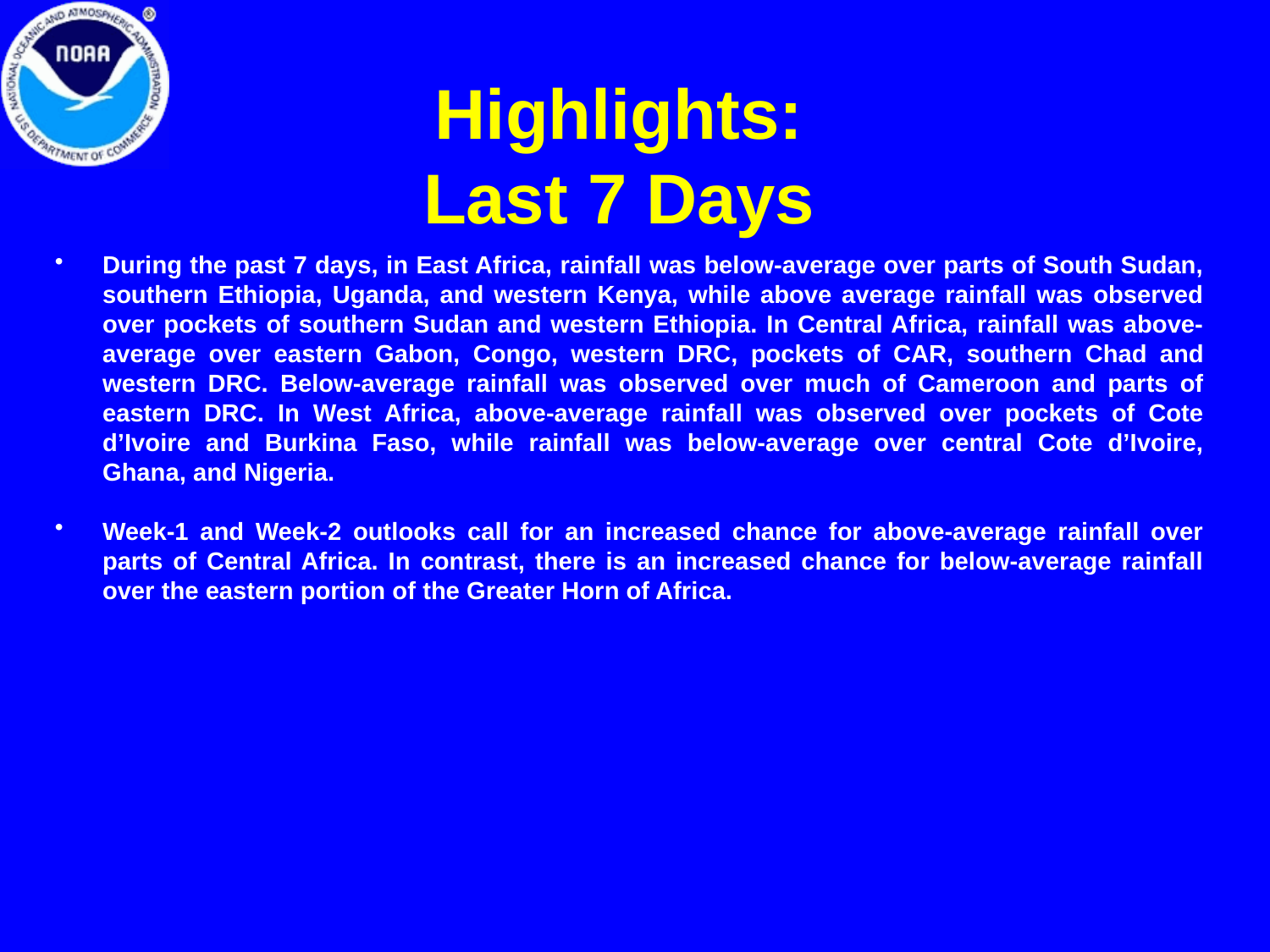

# Highlights: Last 7 Days
During the past 7 days, in East Africa, rainfall was below-average over parts of South Sudan, southern Ethiopia, Uganda, and western Kenya, while above average rainfall was observed over pockets of southern Sudan and western Ethiopia. In Central Africa, rainfall was above-average over eastern Gabon, Congo, western DRC, pockets of CAR, southern Chad and western DRC. Below-average rainfall was observed over much of Cameroon and parts of eastern DRC. In West Africa, above-average rainfall was observed over pockets of Cote d’Ivoire and Burkina Faso, while rainfall was below-average over central Cote d’Ivoire, Ghana, and Nigeria.

Week-1 and Week-2 outlooks call for an increased chance for above-average rainfall over parts of Central Africa. In contrast, there is an increased chance for below-average rainfall over the eastern portion of the Greater Horn of Africa.